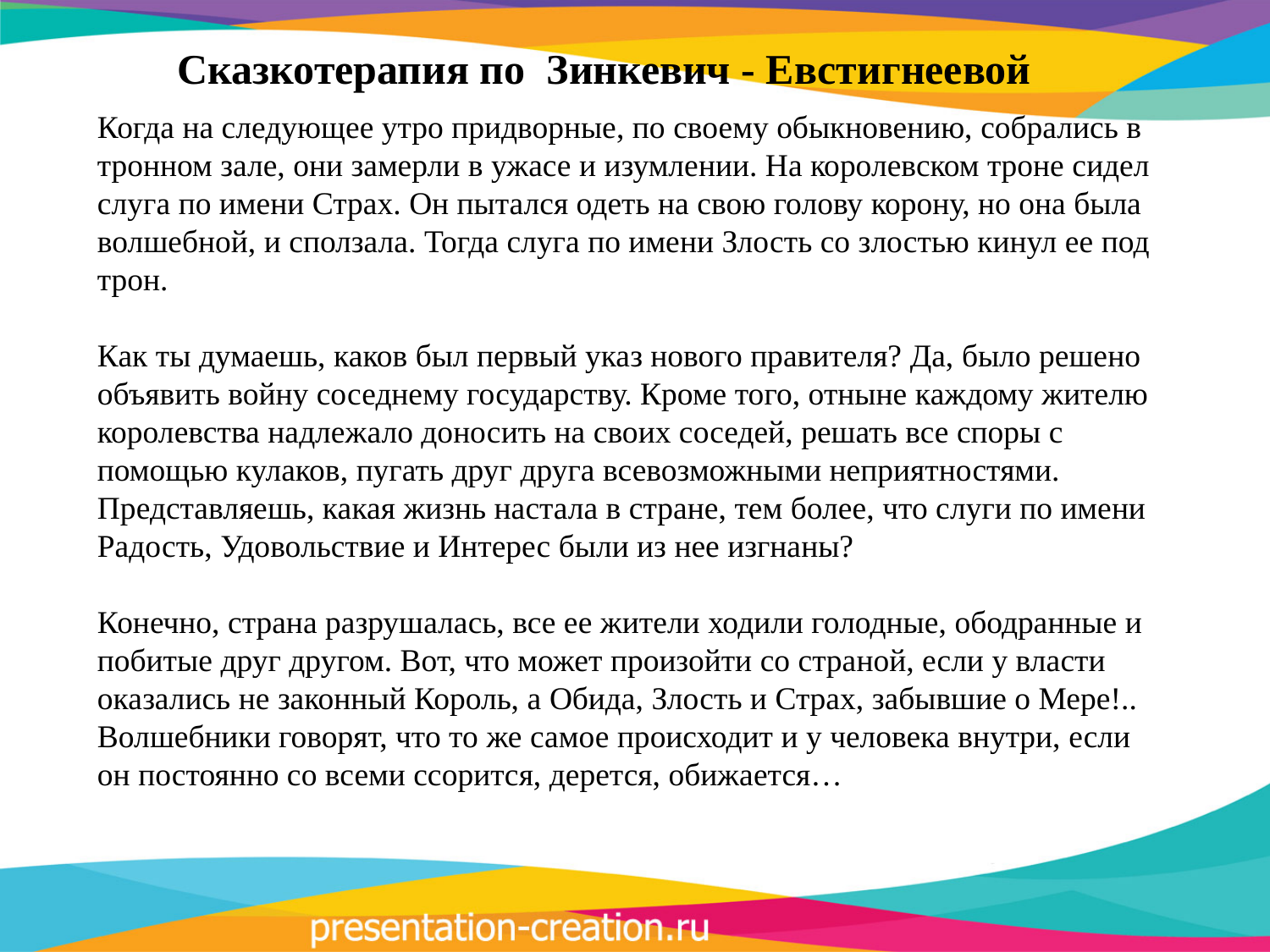

Сказкотерапия по  Зинкевич - Евстигнеевой
Когда на следующее утро придворные, по своему обыкновению, собрались в тронном зале, они замерли в ужасе и изумлении. На королевском троне сидел слуга по имени Страх. Он пытался одеть на свою голову корону, но она была волшебной, и сползала. Тогда слуга по имени Злость со злостью кинул ее под трон.
Как ты думаешь, каков был первый указ нового правителя? Да, было решено объявить войну соседнему государству. Кроме того, отныне каждому жителю королевства надлежало доносить на своих соседей, решать все споры с помощью кулаков, пугать друг друга всевозможными неприятностями. Представляешь, какая жизнь настала в стране, тем более, что слуги по имени Радость, Удовольствие и Интерес были из нее изгнаны?
Конечно, страна разрушалась, все ее жители ходили голодные, ободранные и побитые друг другом. Вот, что может произойти со страной, если у власти оказались не законный Король, а Обида, Злость и Страх, забывшие о Мере!..
Волшебники говорят, что то же самое происходит и у человека внутри, если он постоянно со всеми ссорится, дерется, обижается…